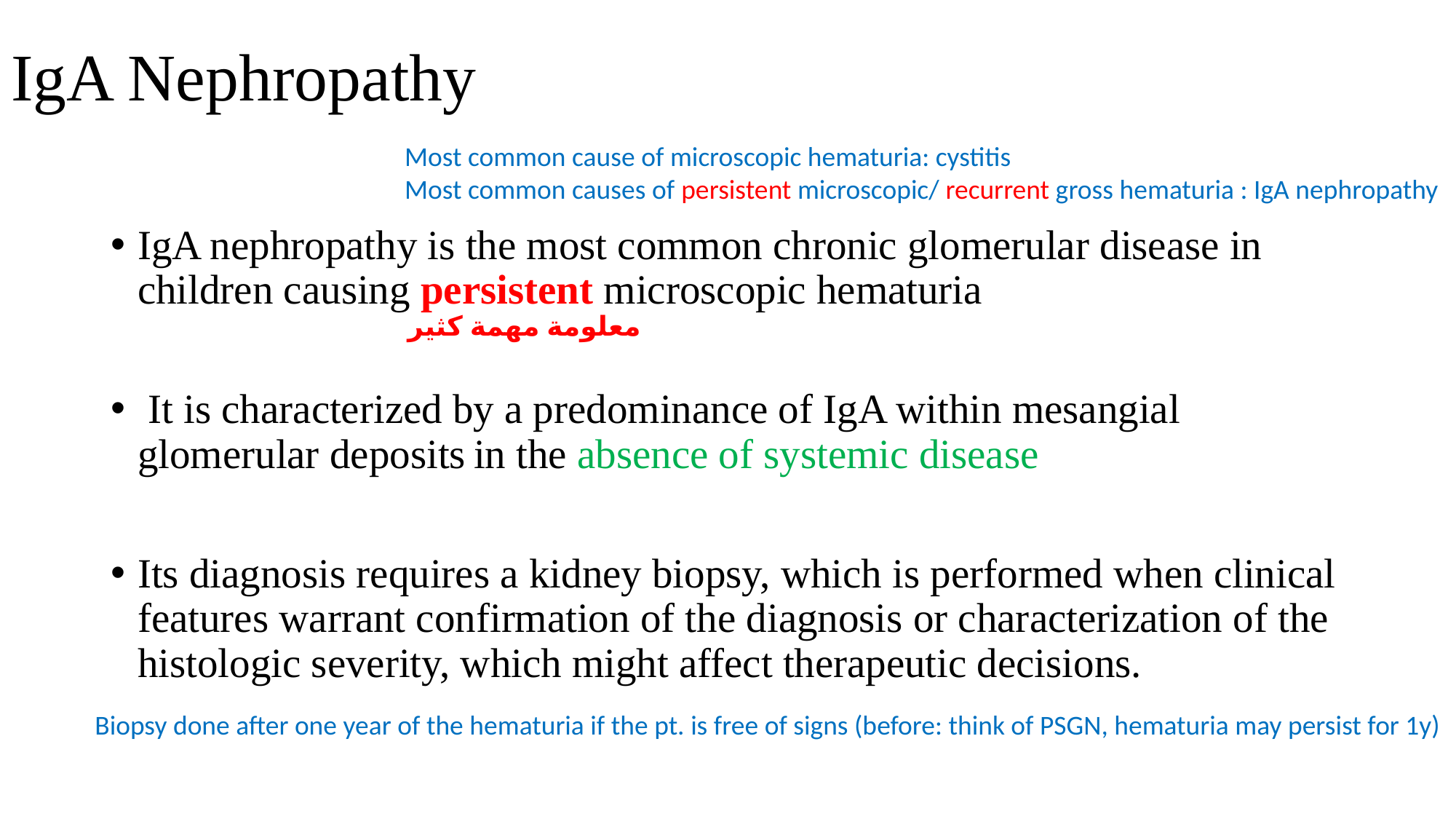

# IgA Nephropathy
Most common cause of microscopic hematuria: cystitis
Most common causes of persistent microscopic/ recurrent gross hematuria : IgA nephropathy
IgA nephropathy is the most common chronic glomerular disease in children causing persistent microscopic hematuria

 It is characterized by a predominance of IgA within mesangial glomerular deposits in the absence of systemic disease

Its diagnosis requires a kidney biopsy, which is performed when clinical features warrant confirmation of the diagnosis or characterization of the histologic severity, which might affect therapeutic decisions.
معلومة مهمة كثير
Biopsy done after one year of the hematuria if the pt. is free of signs (before: think of PSGN, hematuria may persist for 1y)